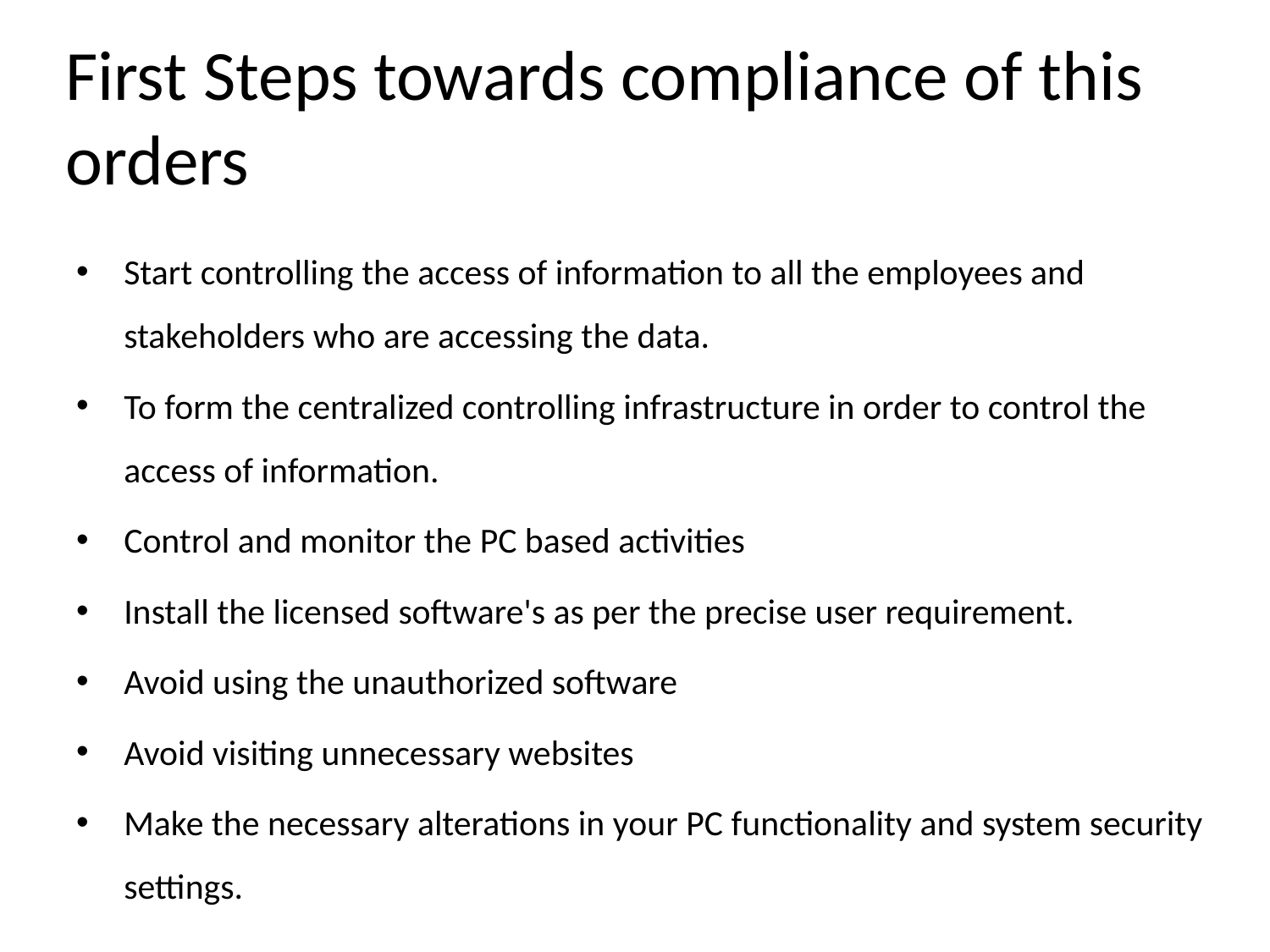

# First Steps towards compliance of this orders
Start controlling the access of information to all the employees and stakeholders who are accessing the data.
To form the centralized controlling infrastructure in order to control the access of information.
Control and monitor the PC based activities
Install the licensed software's as per the precise user requirement.
Avoid using the unauthorized software
Avoid visiting unnecessary websites
Make the necessary alterations in your PC functionality and system security settings.